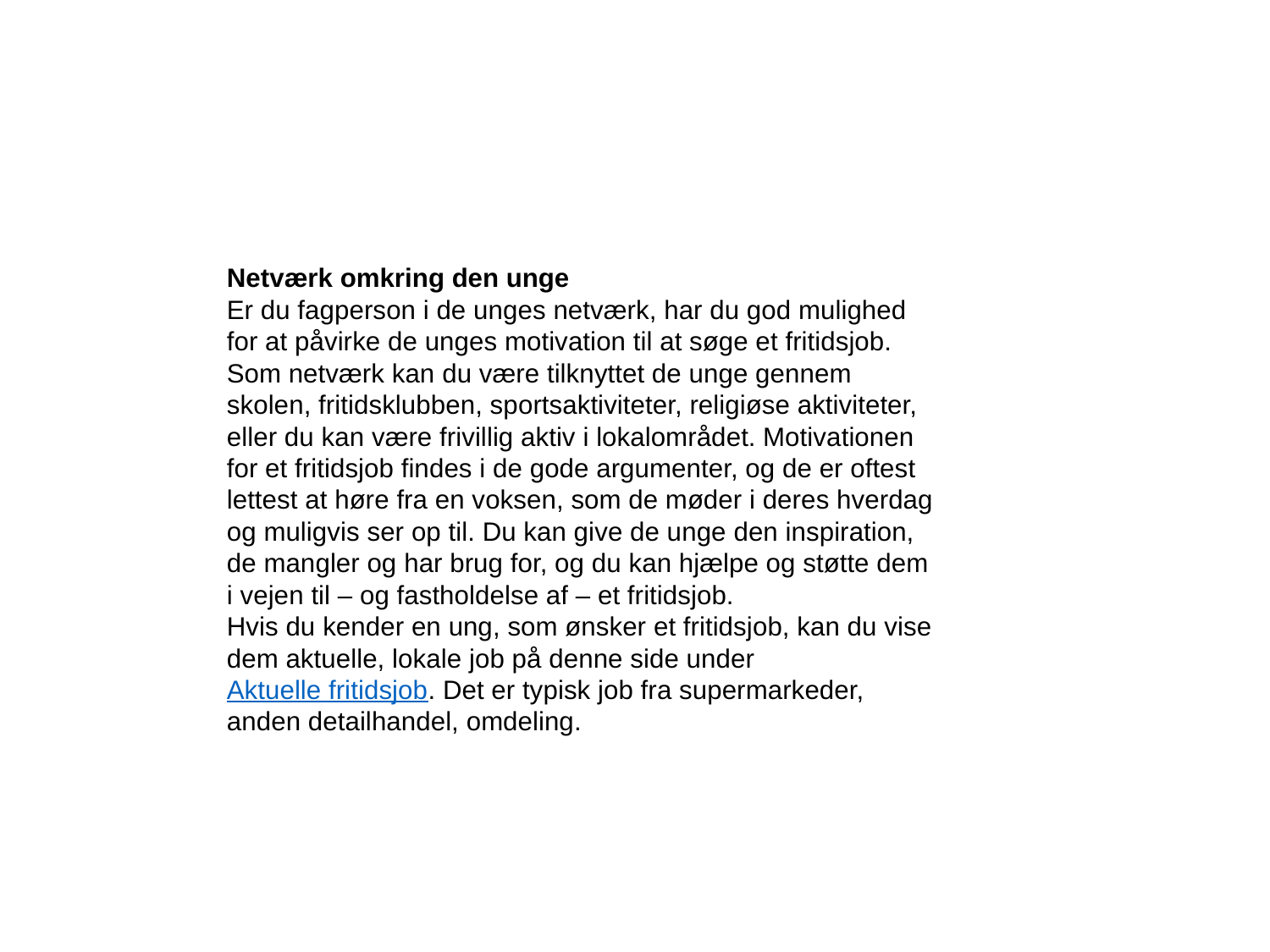

Netværk omkring den unge
Er du fagperson i de unges netværk, har du god mulighed for at påvirke de unges motivation til at søge et fritidsjob.
Som netværk kan du være tilknyttet de unge gennem skolen, fritidsklubben, sportsaktiviteter, religiøse aktiviteter, eller du kan være frivillig aktiv i lokalområdet. Motivationen for et fritidsjob findes i de gode argumenter, og de er oftest lettest at høre fra en voksen, som de møder i deres hverdag og muligvis ser op til. Du kan give de unge den inspiration, de mangler og har brug for, og du kan hjælpe og støtte dem i vejen til – og fastholdelse af – et fritidsjob.
Hvis du kender en ung, som ønsker et fritidsjob, kan du vise dem aktuelle, lokale job på denne side under Aktuelle fritidsjob. Det er typisk job fra supermarkeder, anden detailhandel, omdeling.